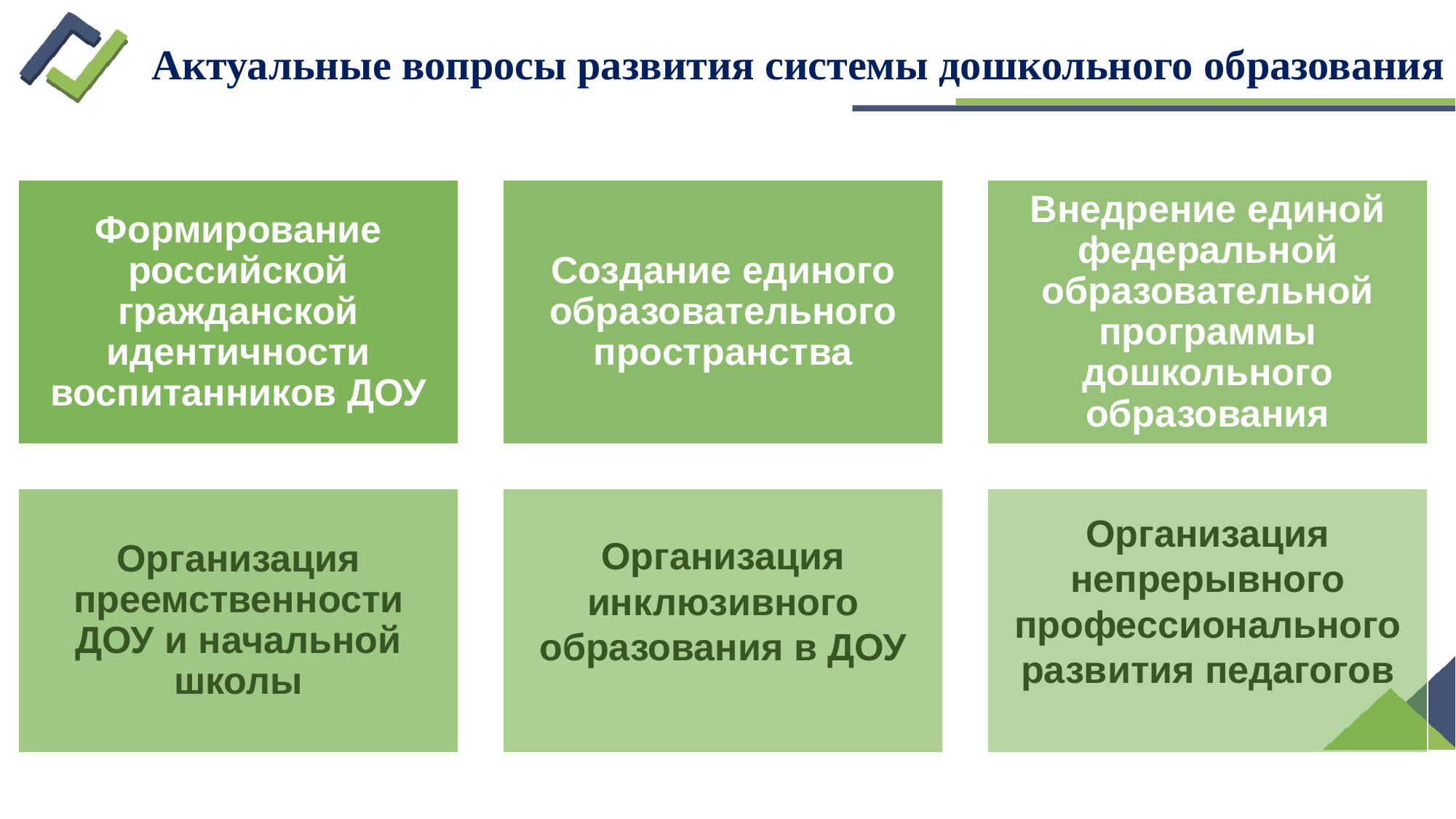

# Актуальные вопросы развития системы дошкольного образования
Формирование российской гражданской идентичности воспитанников ДОУ
Создание единого образовательного пространства
Внедрение единой федеральной образовательной программы дошкольного образования
Организация преемственности ДОУ и начальной школы
Организация инклюзивного образования в ДОУ

Организация непрерывного профессионального развития педагогов